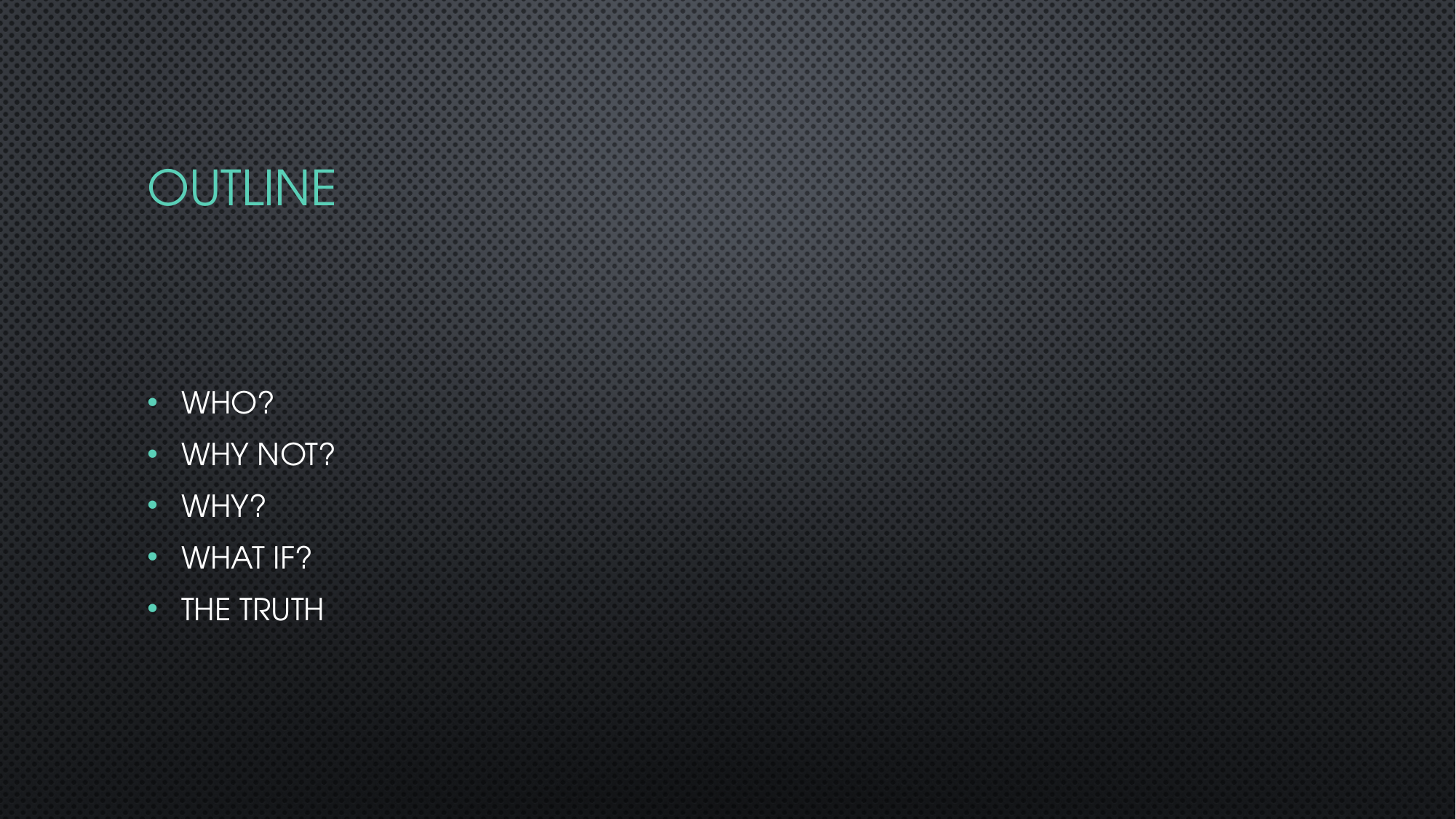

# Outline
Who?
Why Not?
Why?
What If?
The Truth